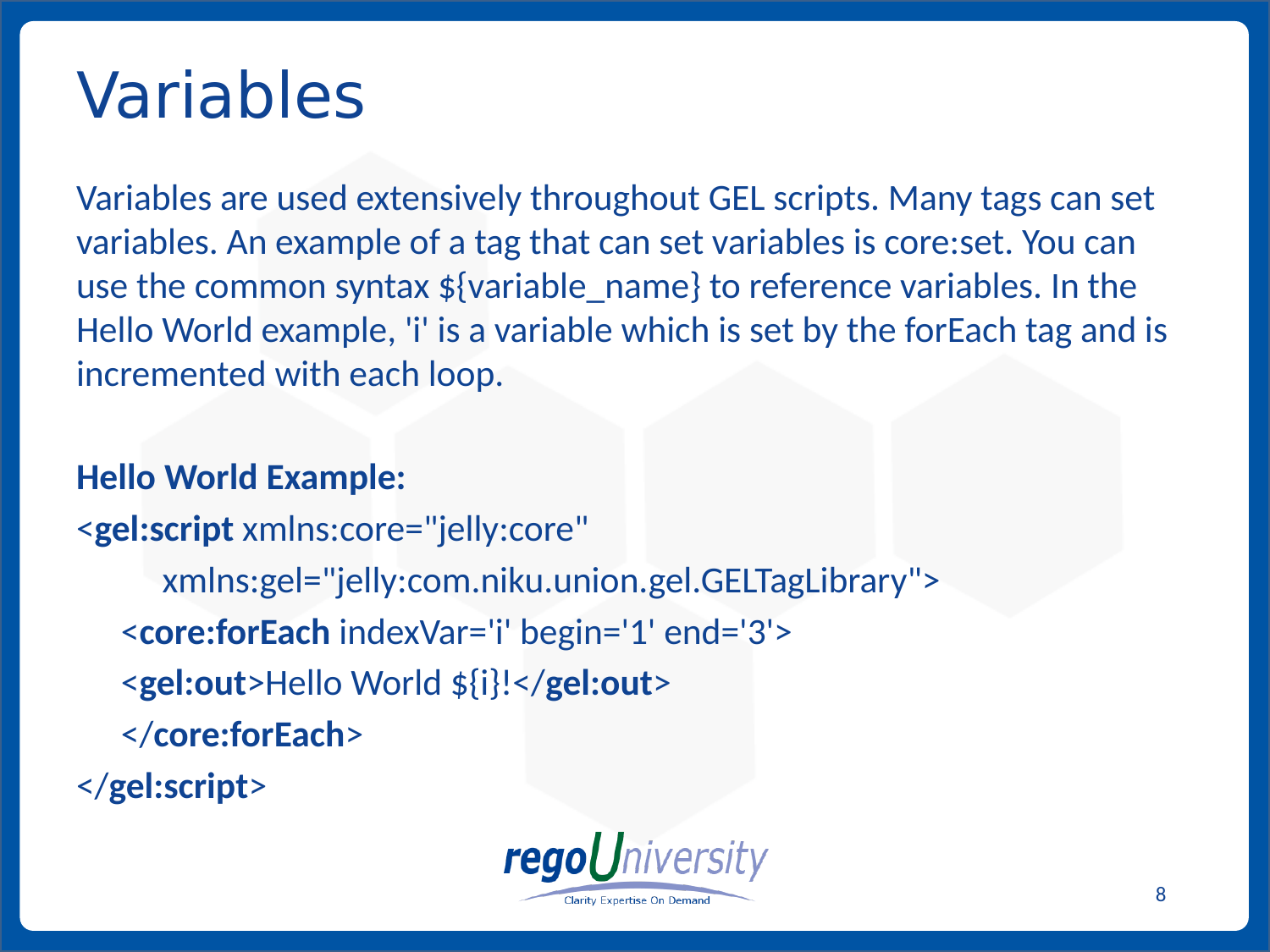

# Variables
Variables are used extensively throughout GEL scripts. Many tags can set variables. An example of a tag that can set variables is core:set. You can use the common syntax ${variable_name} to reference variables. In the Hello World example, 'i' is a variable which is set by the forEach tag and is incremented with each loop.

Hello World Example:
<gel:script xmlns:core="jelly:core"
		     xmlns:gel="jelly:com.niku.union.gel.GELTagLibrary">
	<core:forEach indexVar='i' begin='1' end='3'>
		<gel:out>Hello World ${i}!</gel:out>
	</core:forEach>
</gel:script>